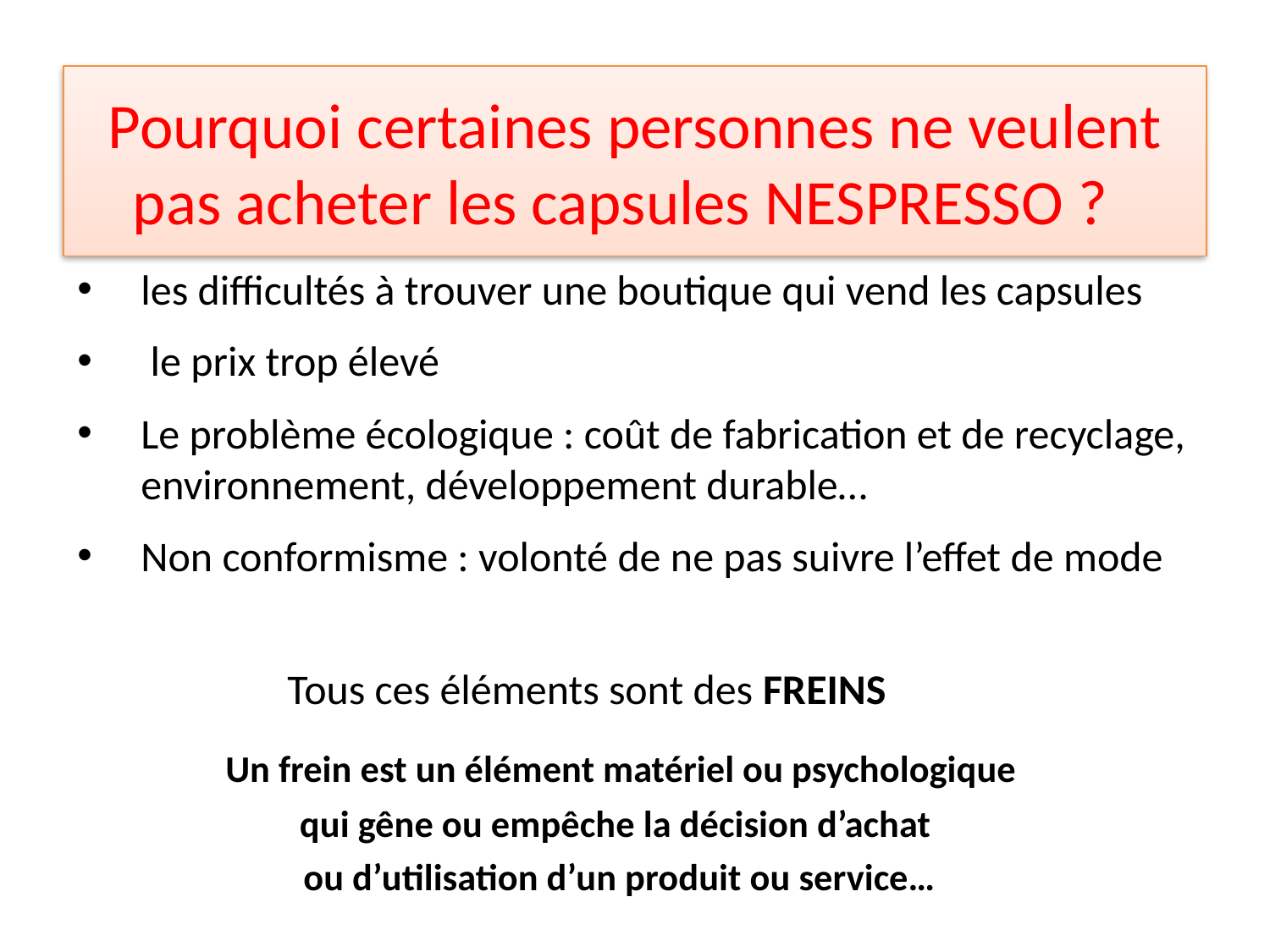

# Pourquoi certaines personnes ne veulent pas acheter les capsules NESPRESSO ?
les difficultés à trouver une boutique qui vend les capsules
 le prix trop élevé
Le problème écologique : coût de fabrication et de recyclage, environnement, développement durable…
Non conformisme : volonté de ne pas suivre l’effet de mode
Tous ces éléments sont des FREINS
 Un frein est un élément matériel ou psychologique
qui gêne ou empêche la décision d’achat
ou d’utilisation d’un produit ou service…